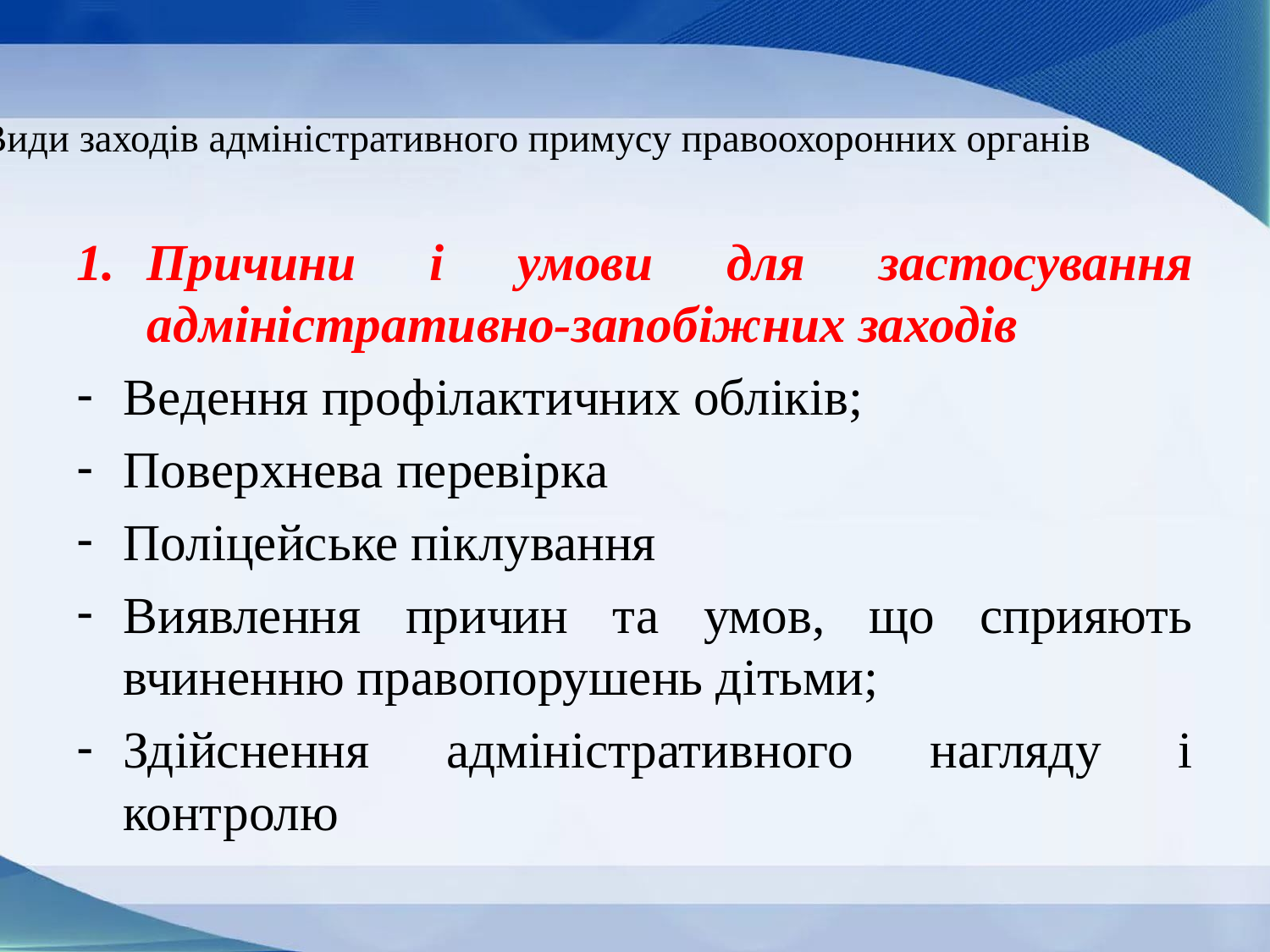

# Види заходів адміністративного примусу правоохоронних органів
Причини і умови для застосування адміністративно-запобіжних заходів
Ведення профілактичних обліків;
Поверхнева перевірка
Поліцейське піклування
Виявлення причин та умов, що сприяють вчиненню правопорушень дітьми;
Здійснення адміністративного нагляду і контролю